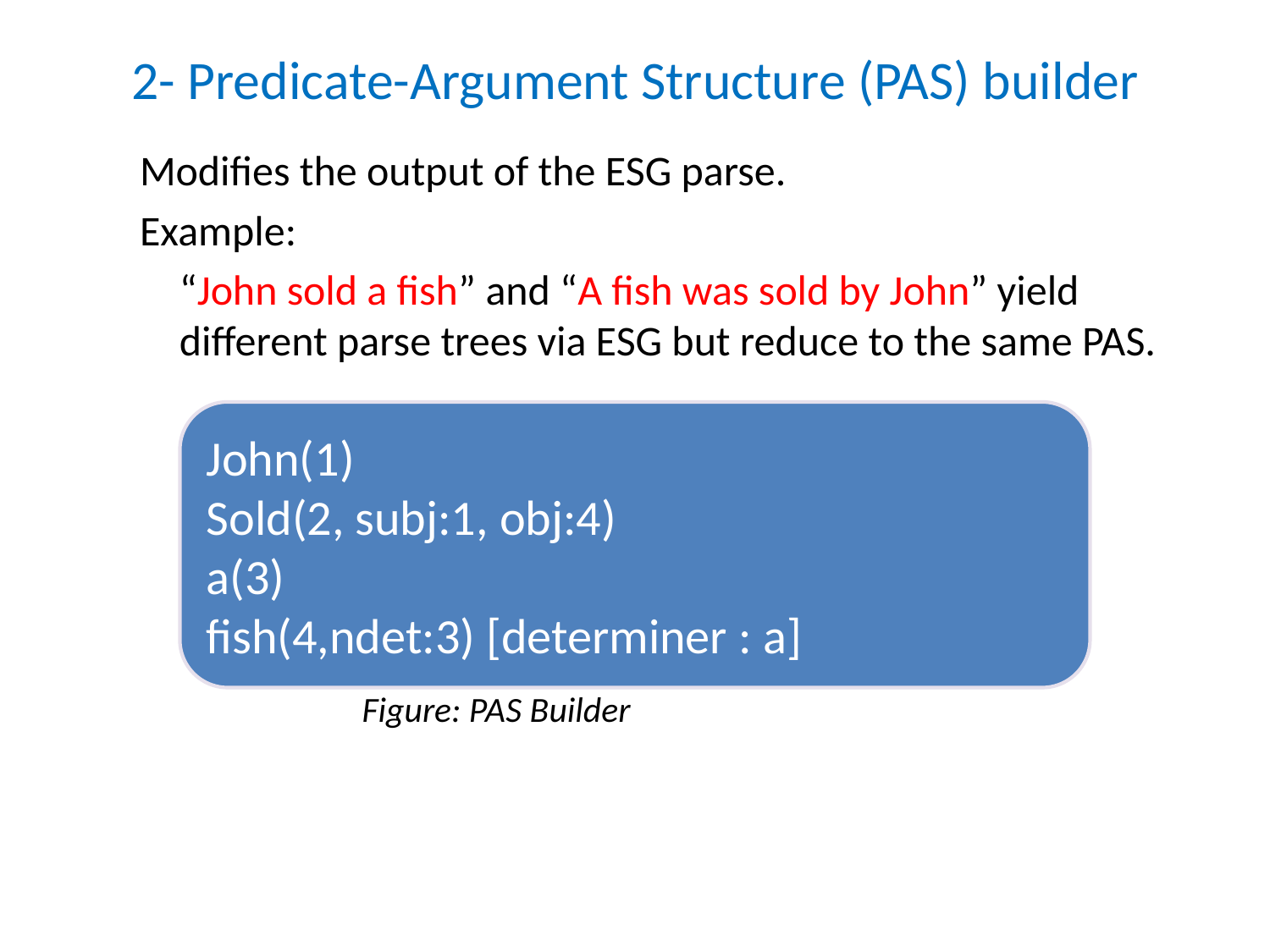

# 2- Predicate-Argument Structure (PAS) builder
Modifies the output of the ESG parse.
Example:
	“John sold a fish” and “A fish was sold by John” yield different parse trees via ESG but reduce to the same PAS.

	Figure: PAS Builder
John(1)
Sold(2, subj:1, obj:4)
a(3)
fish(4,ndet:3) [determiner : a]